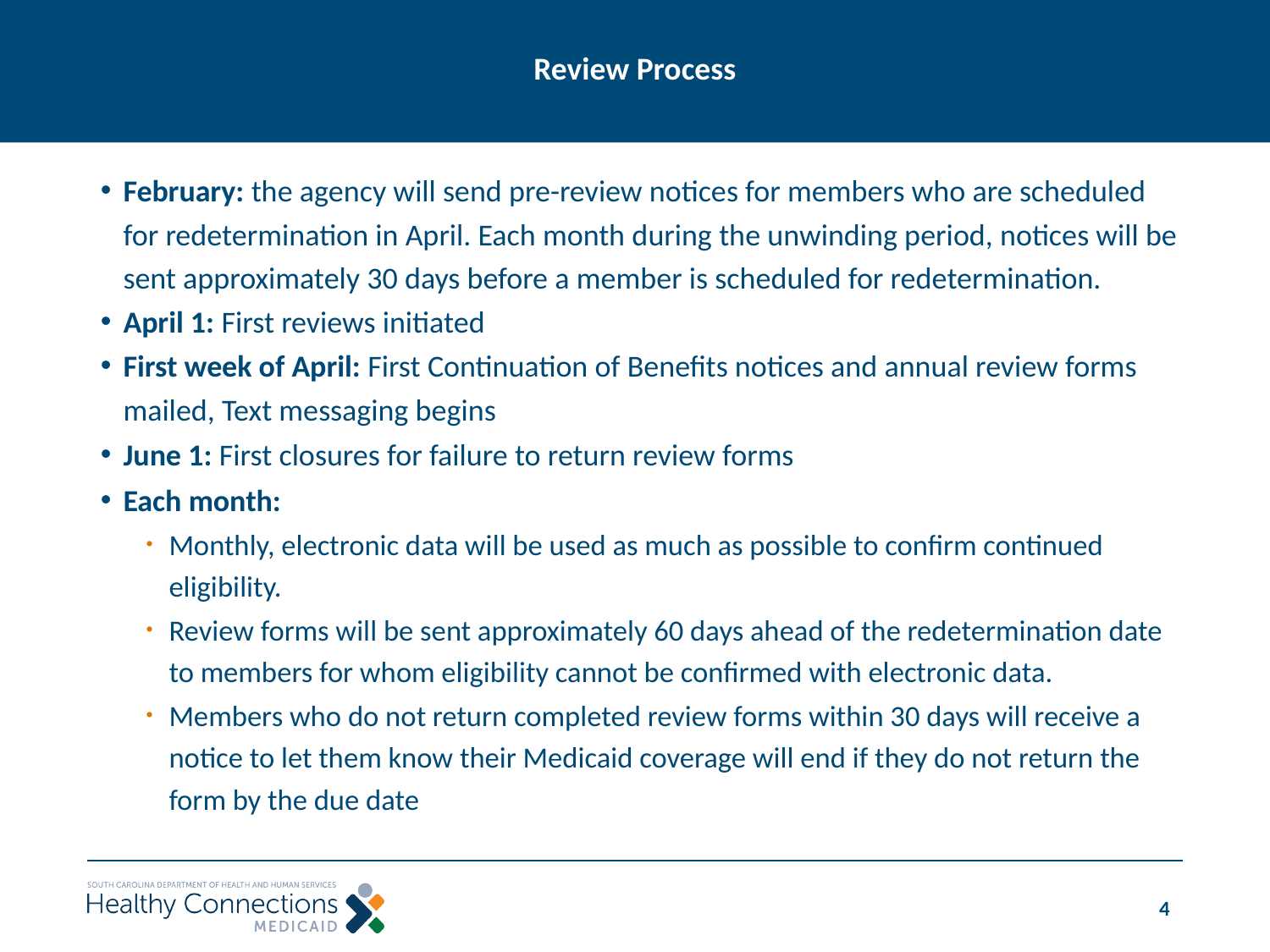

# Review Process
February: the agency will send pre-review notices for members who are scheduled for redetermination in April. Each month during the unwinding period, notices will be sent approximately 30 days before a member is scheduled for redetermination.
April 1: First reviews initiated
First week of April: First Continuation of Benefits notices and annual review forms mailed, Text messaging begins
June 1: First closures for failure to return review forms
Each month:
Monthly, electronic data will be used as much as possible to confirm continued eligibility.
Review forms will be sent approximately 60 days ahead of the redetermination date to members for whom eligibility cannot be confirmed with electronic data.
Members who do not return completed review forms within 30 days will receive a notice to let them know their Medicaid coverage will end if they do not return the form by the due date

4